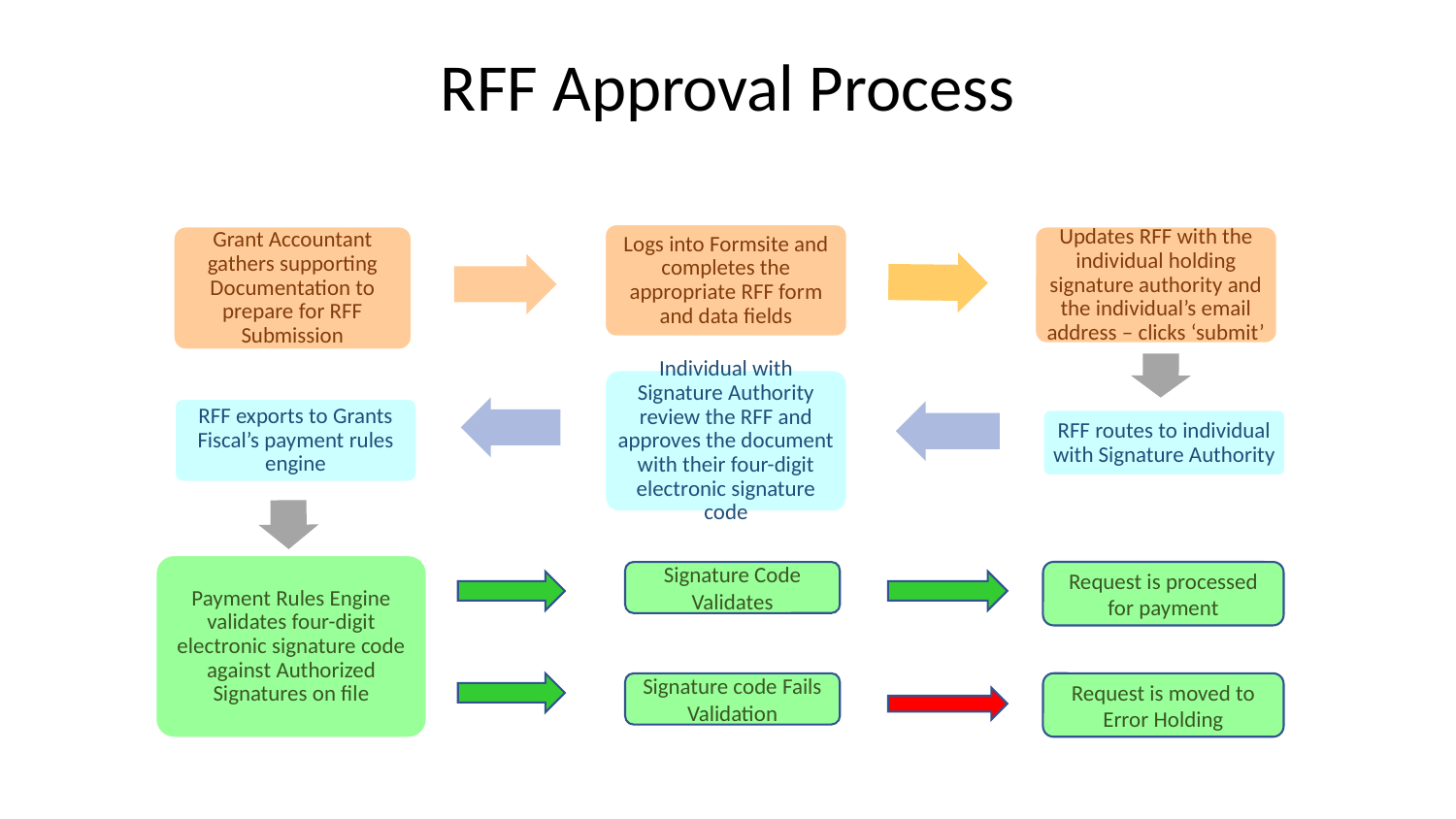

# RFF Approval Process

Logs into Formsite and completes the appropriate RFF form and data fields
Updates RFF with the individual holding signature authority and the individual’s email address – clicks ‘submit’
Grant Accountant gathers supporting Documentation to prepare for RFF Submission

Individual with Signature Authority review the RFF and approves the document with their four-digit electronic signature code

RFF exports to Grants Fiscal’s payment rules engine

RFF routes to individual with Signature Authority

Payment Rules Engine validates four-digit electronic signature code against Authorized Signatures on file
Signature Code Validates
Request is processed for payment

Signature code Fails Validation
Request is moved to Error Holding